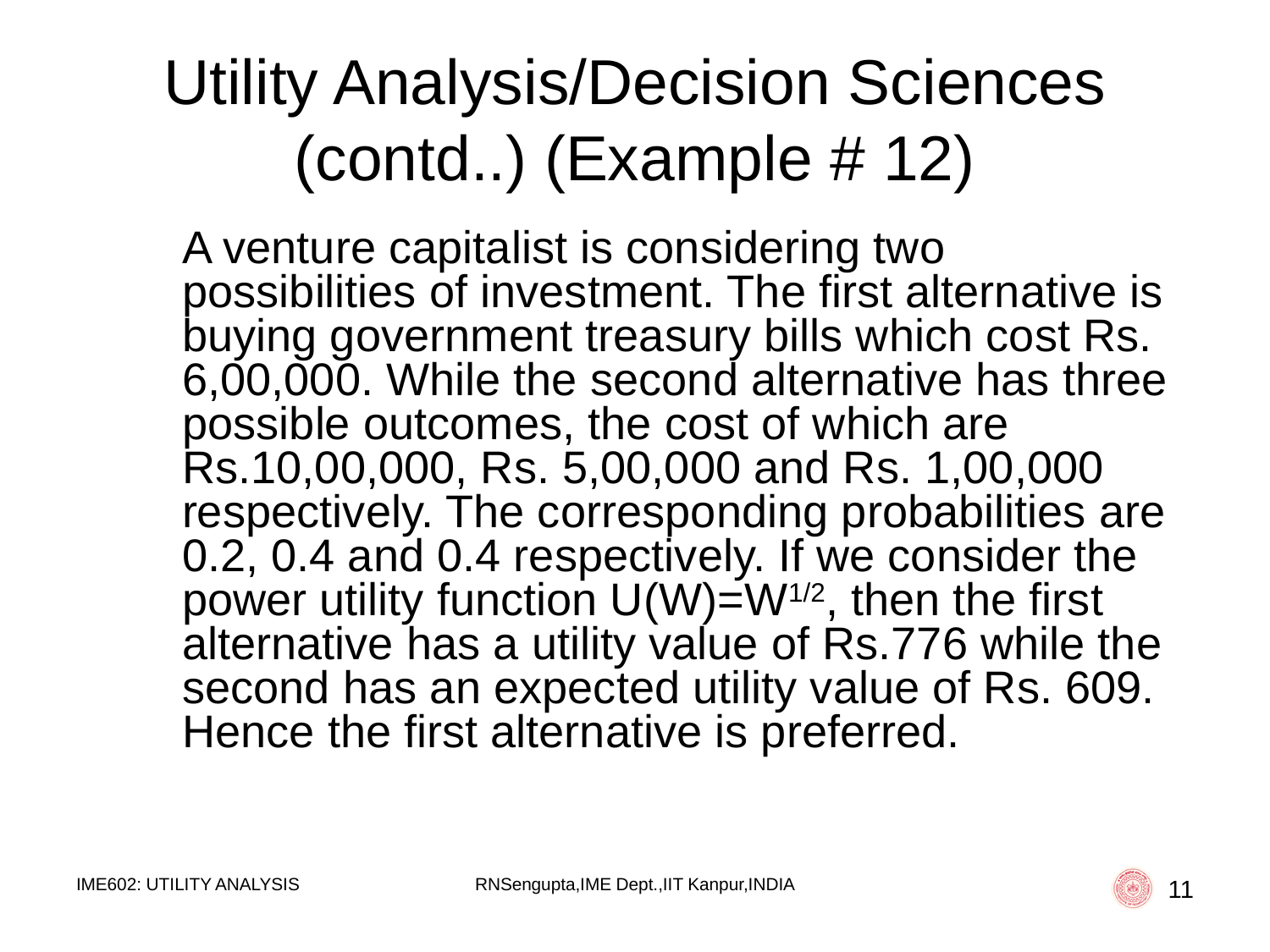

# Utility Analysis/Decision Sciences (contd..) (Example # 12)
	A venture capitalist is considering two possibilities of investment. The first alternative is buying government treasury bills which cost Rs. 6,00,000. While the second alternative has three possible outcomes, the cost of which are Rs.10,00,000, Rs. 5,00,000 and Rs. 1,00,000 respectively. The corresponding probabilities are 0.2, 0.4 and 0.4 respectively. If we consider the power utility function U(W)=W1/2, then the first alternative has a utility value of Rs.776 while the second has an expected utility value of Rs. 609. Hence the first alternative is preferred.
IME602: UTILITY ANALYSIS
RNSengupta,IME Dept.,IIT Kanpur,INDIA
11